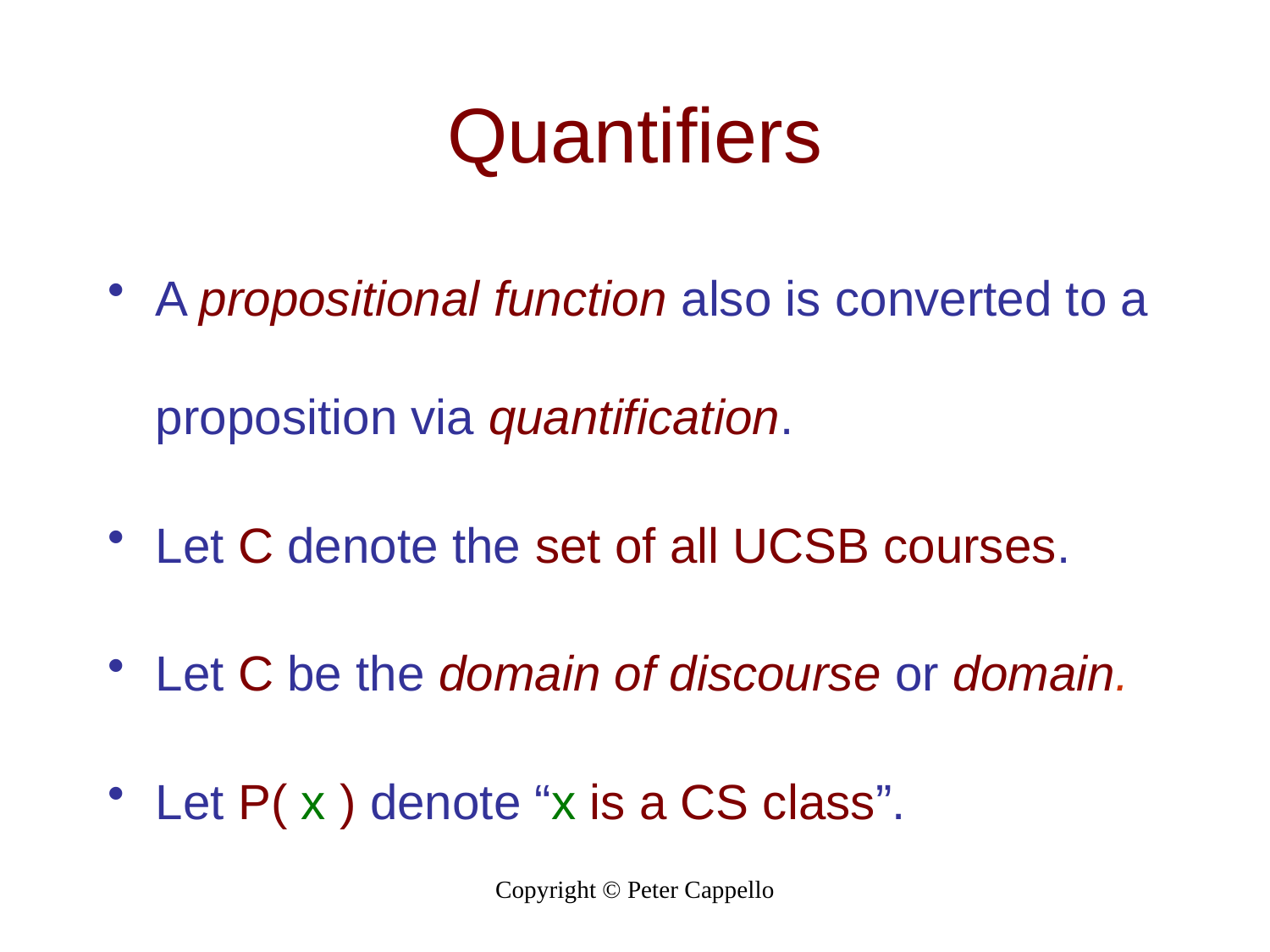

# Quantifiers
A propositional function also is converted to a proposition via quantification.
Let C denote the set of all UCSB courses.
Let C be the domain of discourse or domain.
Let P( x ) denote “x is a CS class”.
Copyright © Peter Cappello